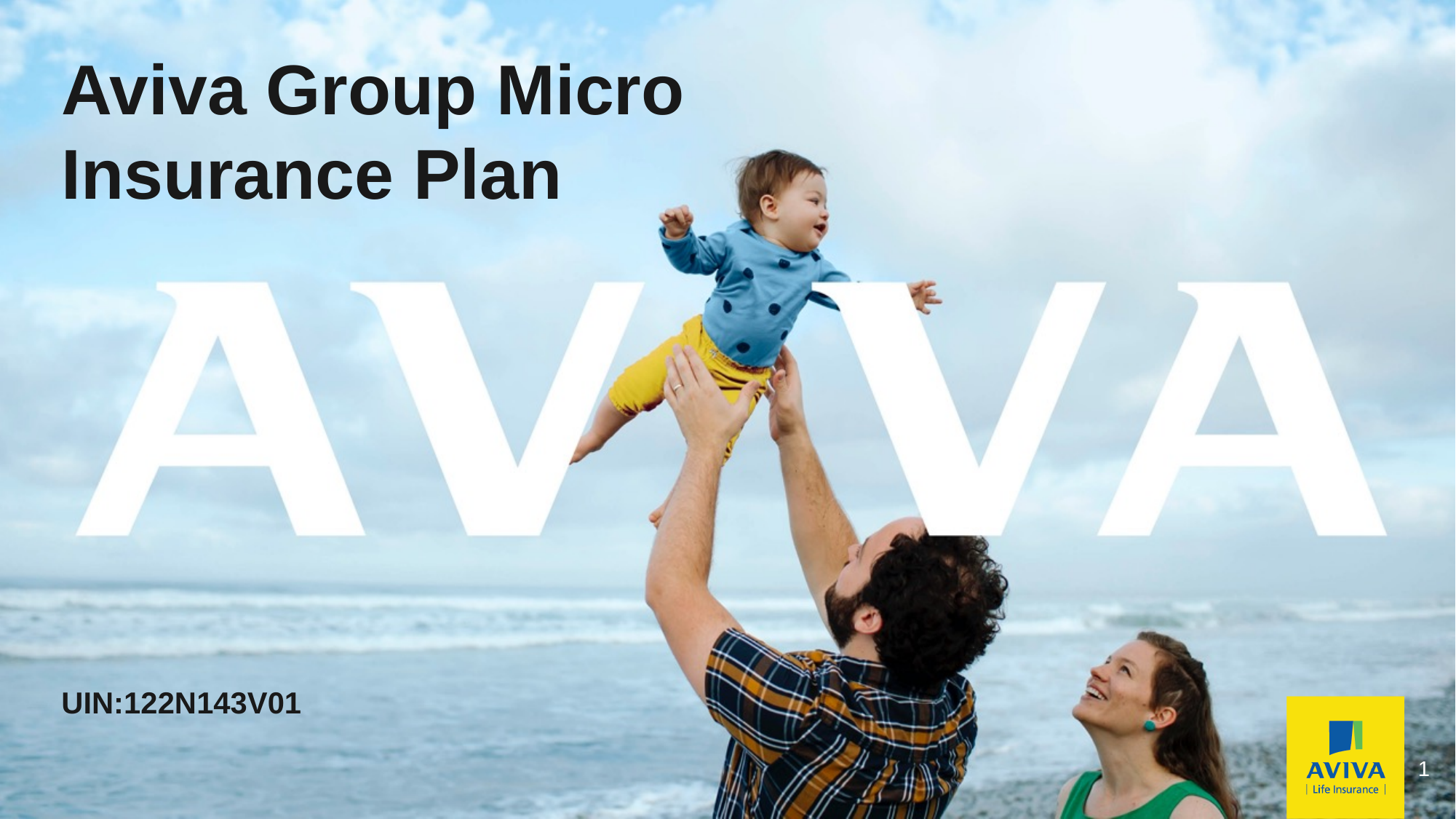

# Aviva Group Micro Insurance Plan
UIN:122N143V01